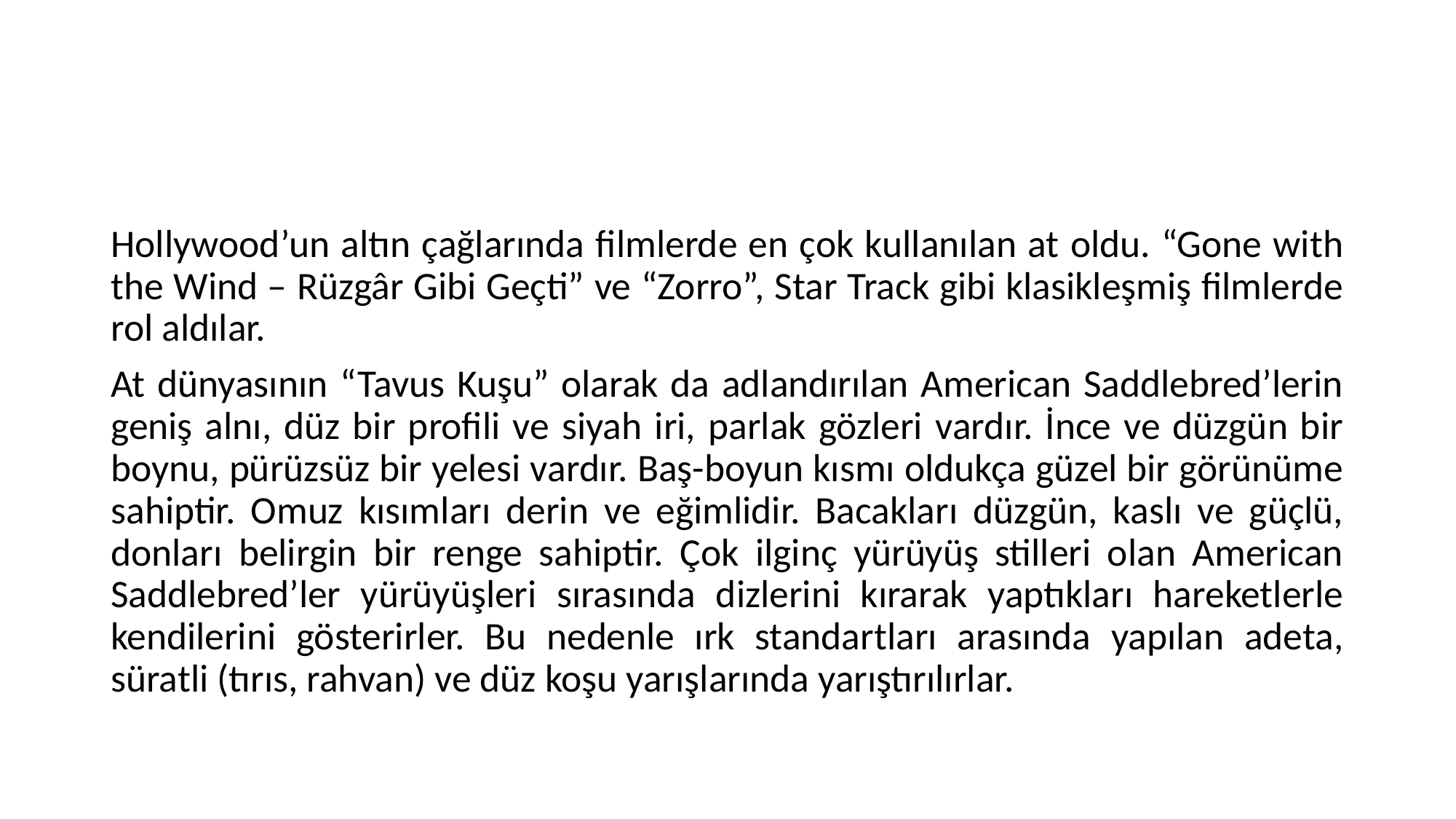

#
Hollywood’un altın çağlarında filmlerde en çok kullanılan at oldu. “Gone with the Wind – Rüzgâr Gibi Geçti” ve “Zorro”, Star Track gibi klasikleşmiş filmlerde rol aldılar.
At dünyasının “Tavus Kuşu” olarak da adlandırılan American Saddlebred’lerin geniş alnı, düz bir profili ve siyah iri, parlak gözleri vardır. İnce ve düzgün bir boynu, pürüzsüz bir yelesi vardır. Baş-boyun kısmı oldukça güzel bir görünüme sahiptir. Omuz kısımları derin ve eğimlidir. Bacakları düzgün, kaslı ve güçlü, donları belirgin bir renge sahiptir. Çok ilginç yürüyüş stilleri olan American Saddlebred’ler yürüyüşleri sırasında dizlerini kırarak yaptıkları hareketlerle kendilerini gösterirler. Bu nedenle ırk standartları arasında yapılan adeta, süratli (tırıs, rahvan) ve düz koşu yarışlarında yarıştırılırlar.